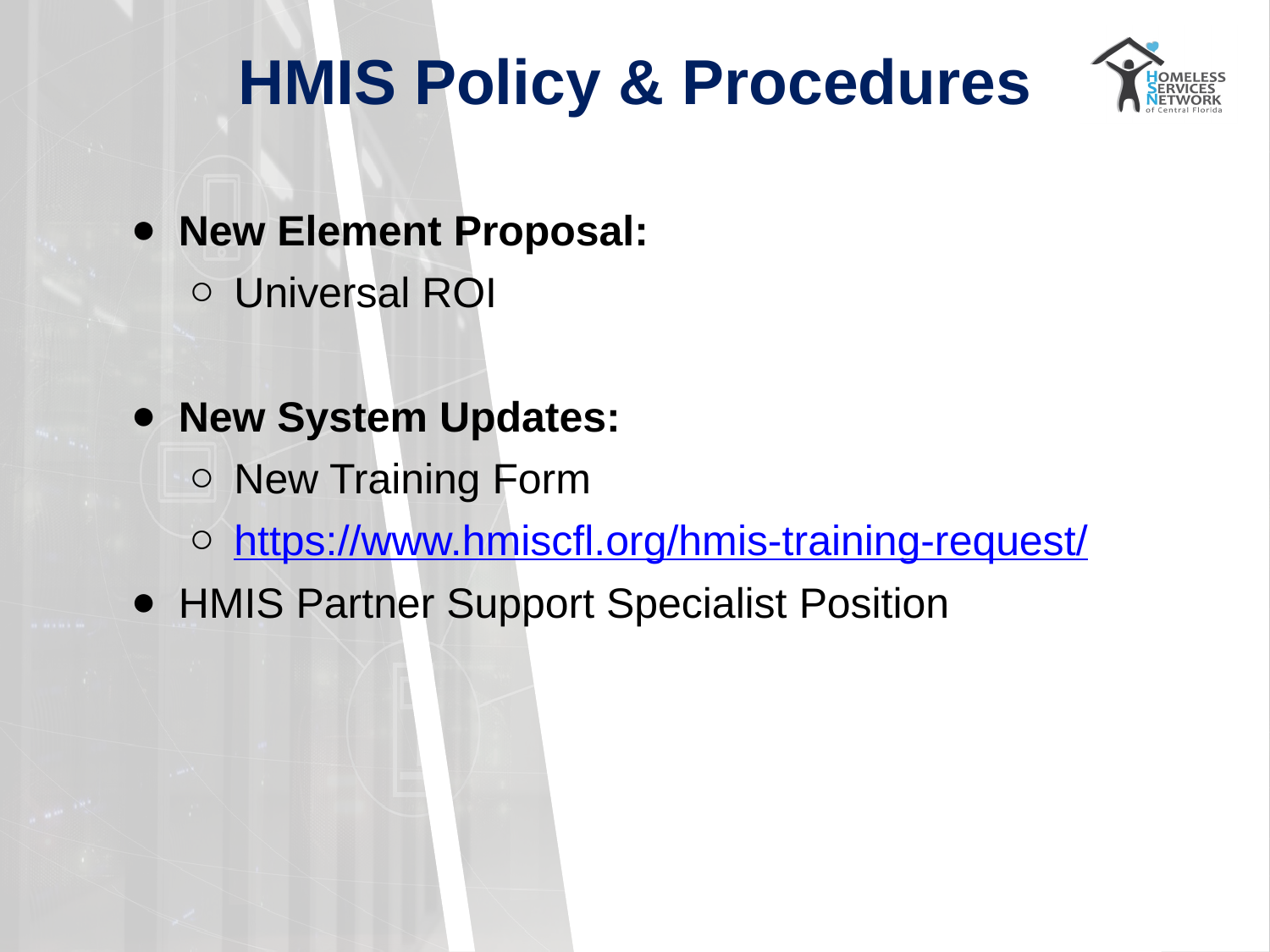

# HMIS Policy & Procedures

New Element Proposal:
Universal ROI

New System Updates:
New Training Form
https://www.hmiscfl.org/hmis-training-request/
HMIS Partner Support Specialist Position